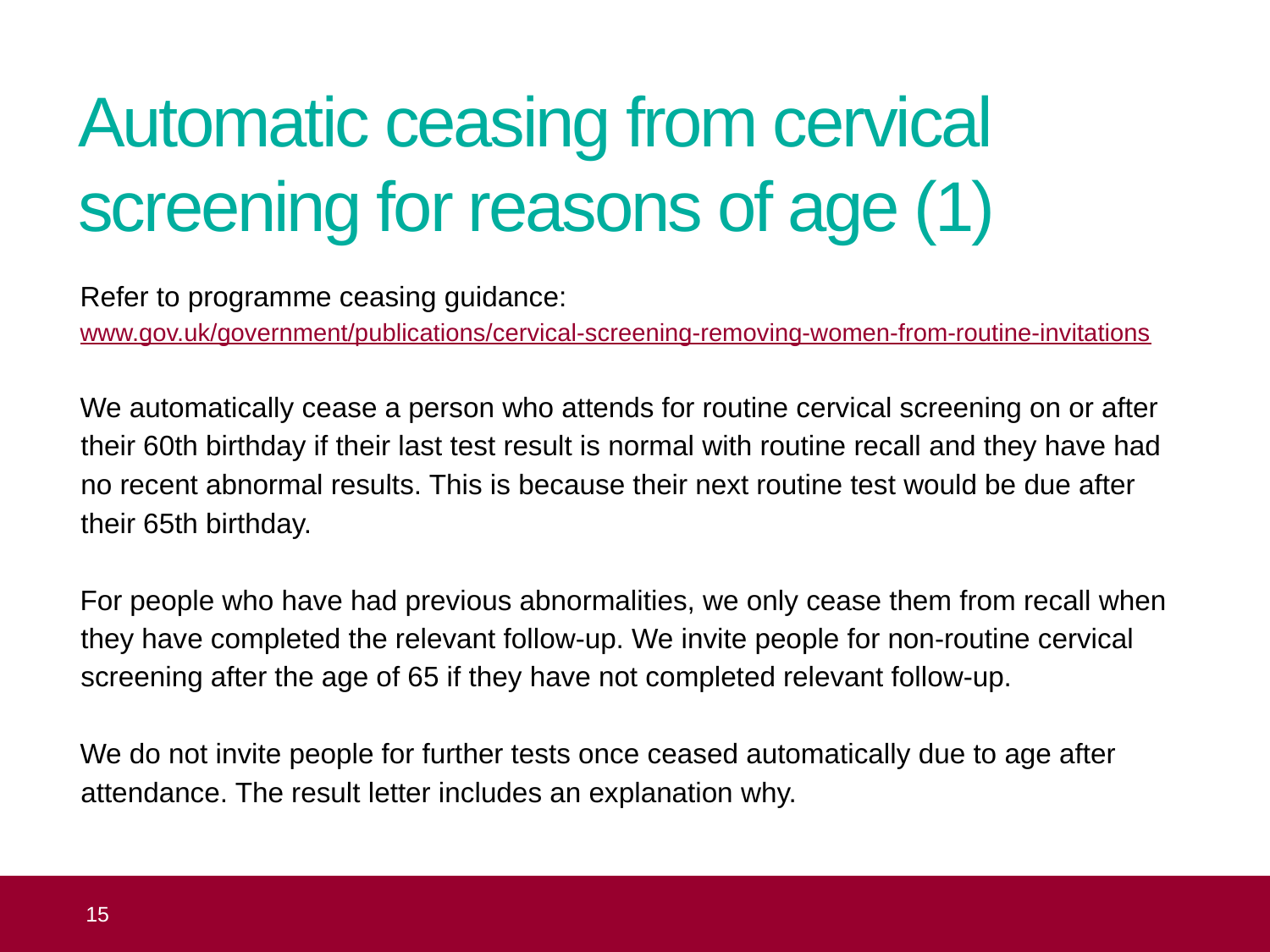

# Automatic ceasing from cervical screening for reasons of age (1)

Refer to programme ceasing guidance:
www.gov.uk/government/publications/cervical-screening-removing-women-from-routine-invitations

We automatically cease a person who attends for routine cervical screening on or after their 60th birthday if their last test result is normal with routine recall and they have had no recent abnormal results. This is because their next routine test would be due after their 65th birthday.

For people who have had previous abnormalities, we only cease them from recall when they have completed the relevant follow-up. We invite people for non-routine cervical screening after the age of 65 if they have not completed relevant follow-up.

We do not invite people for further tests once ceased automatically due to age after attendance. The result letter includes an explanation why.

  15
Topic 4: equality of access to cervical screening